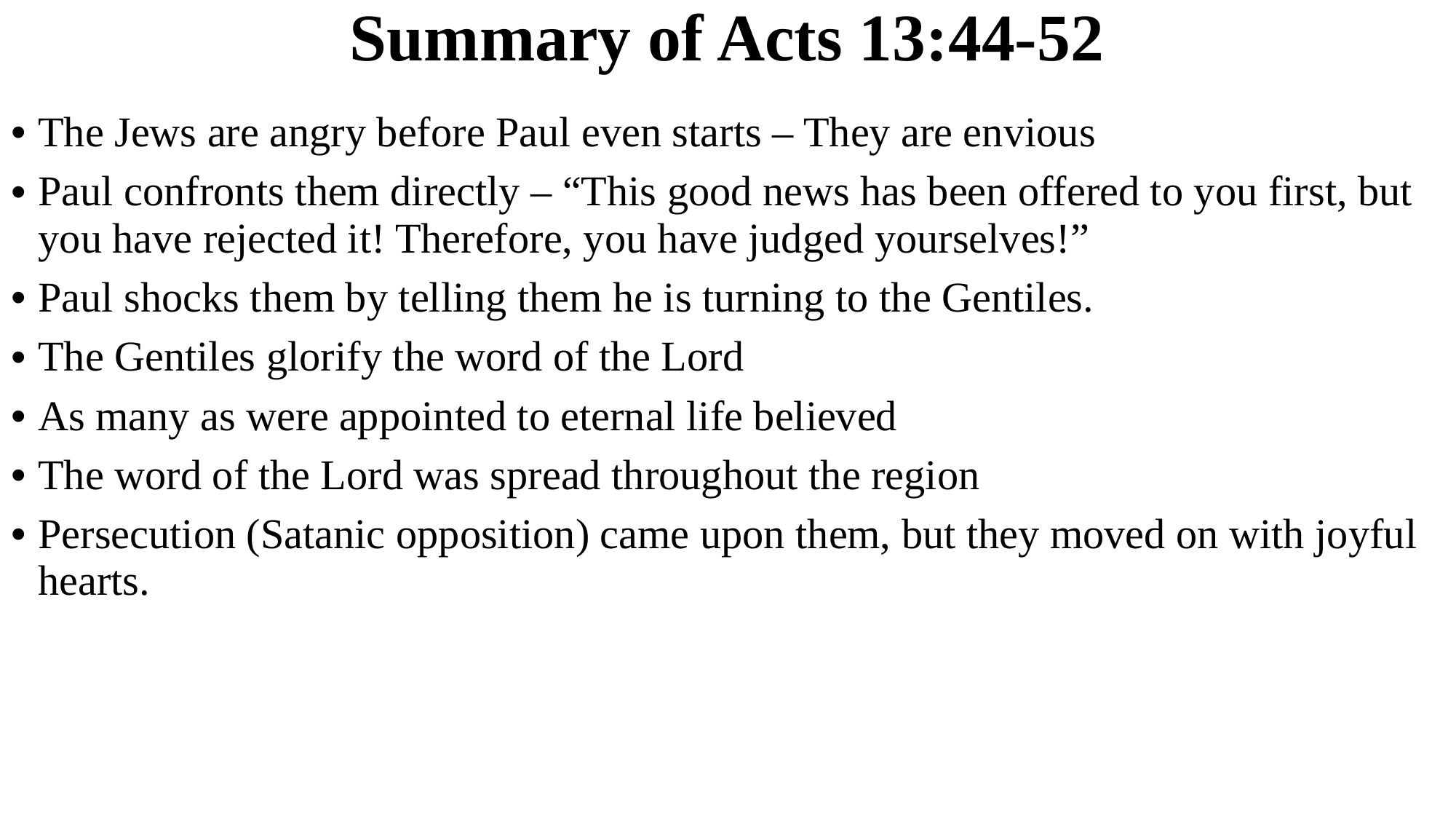

# Summary of Acts 13:44-52
The Jews are angry before Paul even starts – They are envious
Paul confronts them directly – “This good news has been offered to you first, but you have rejected it! Therefore, you have judged yourselves!”
Paul shocks them by telling them he is turning to the Gentiles.
The Gentiles glorify the word of the Lord
As many as were appointed to eternal life believed
The word of the Lord was spread throughout the region
Persecution (Satanic opposition) came upon them, but they moved on with joyful hearts.